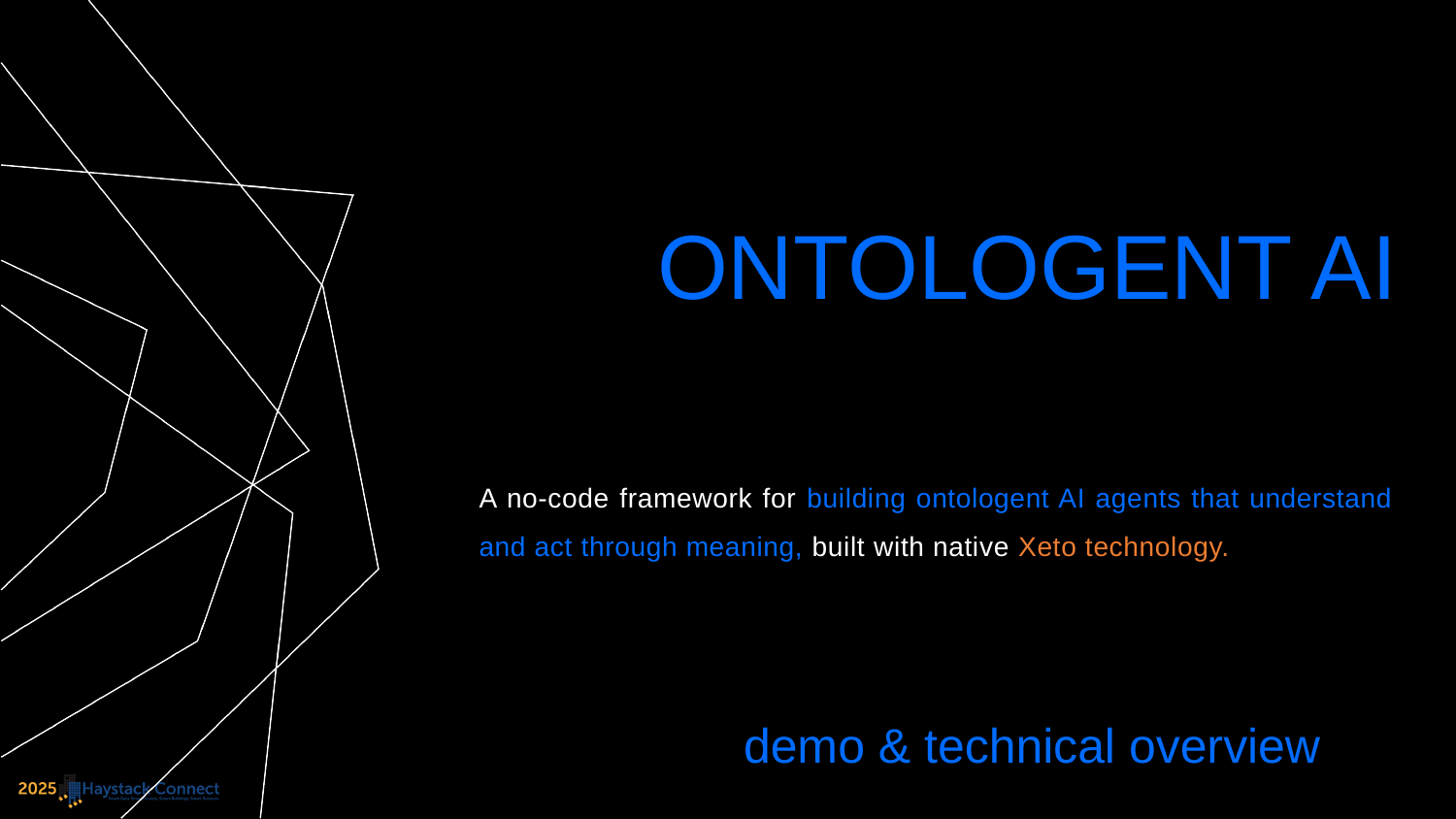

ONTOLOGENT AI
A no-code framework for building ontologent AI agents that understand and act through meaning, built with native Xeto technology.

demo & technical overview